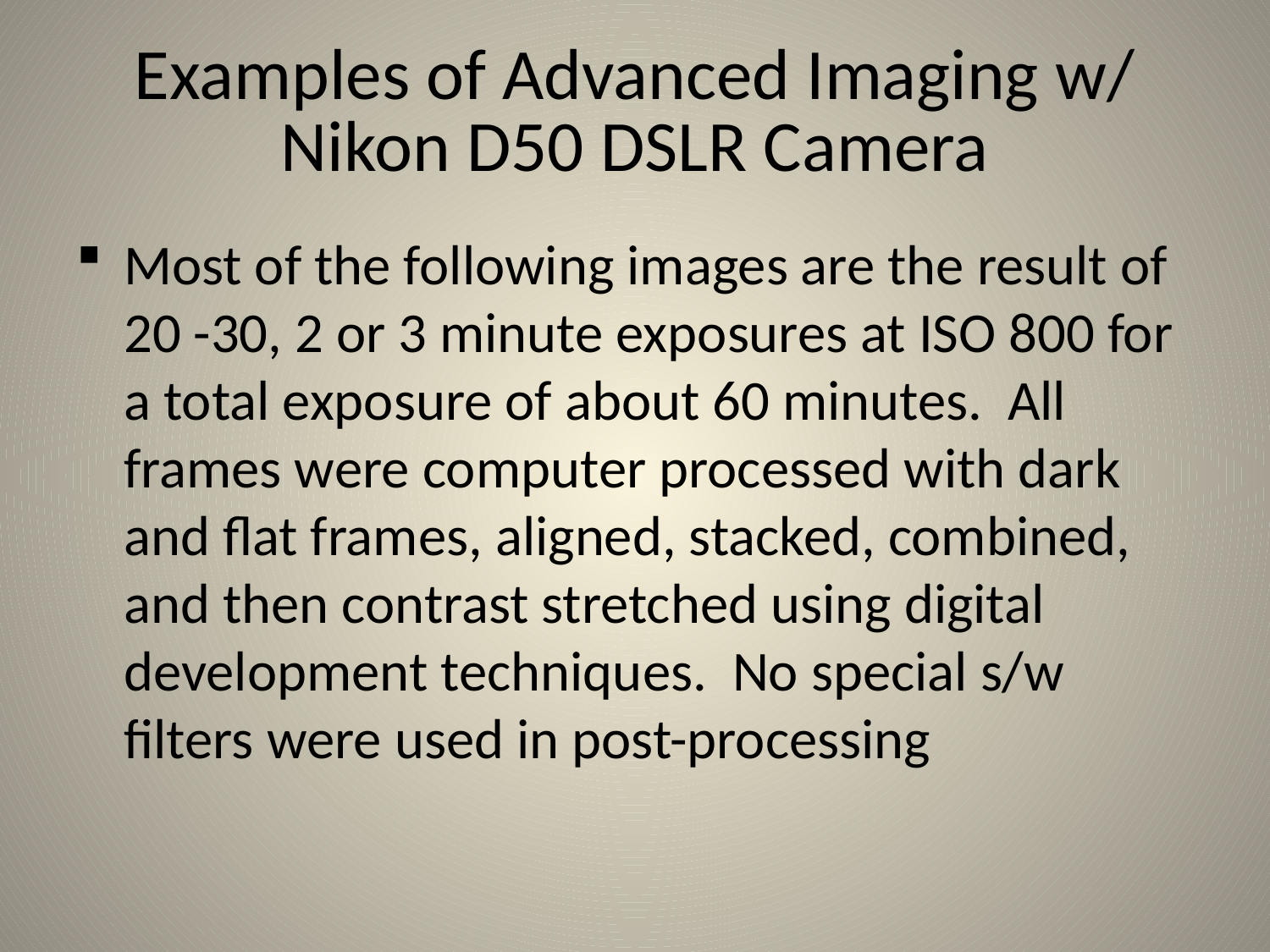

# Examples of Advanced Imaging w/ Nikon D50 DSLR Camera
Most of the following images are the result of 20 -30, 2 or 3 minute exposures at ISO 800 for a total exposure of about 60 minutes.  All frames were computer processed with dark and flat frames, aligned, stacked, combined, and then contrast stretched using digital development techniques.  No special s/w filters were used in post-processing